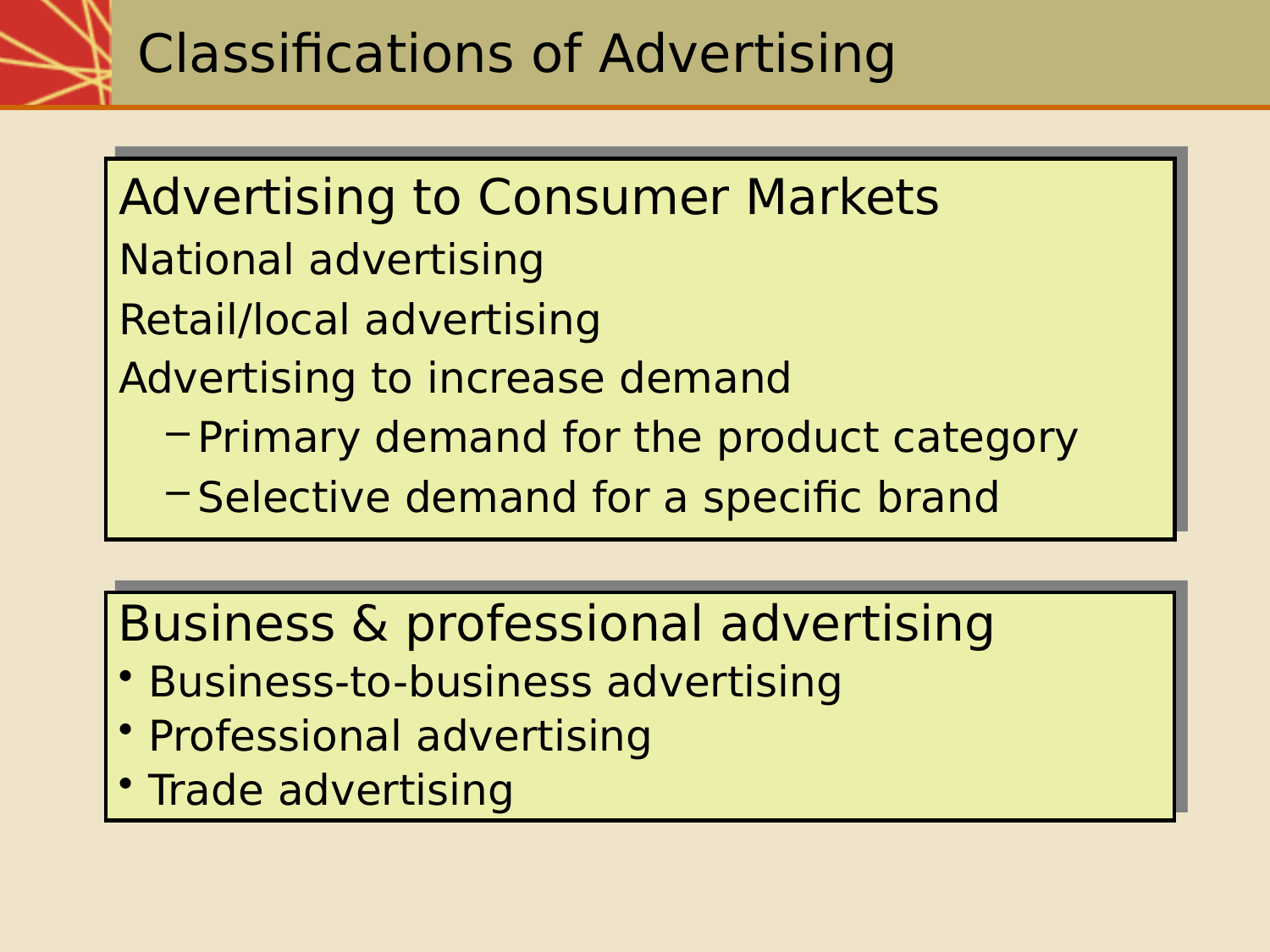

# Classifications of Advertising
Advertising to Consumer Markets
National advertising
Retail/local advertising
Advertising to increase demand
Primary demand for the product category
Selective demand for a specific brand
Business & professional advertising
Business-to-business advertising
Professional advertising
Trade advertising